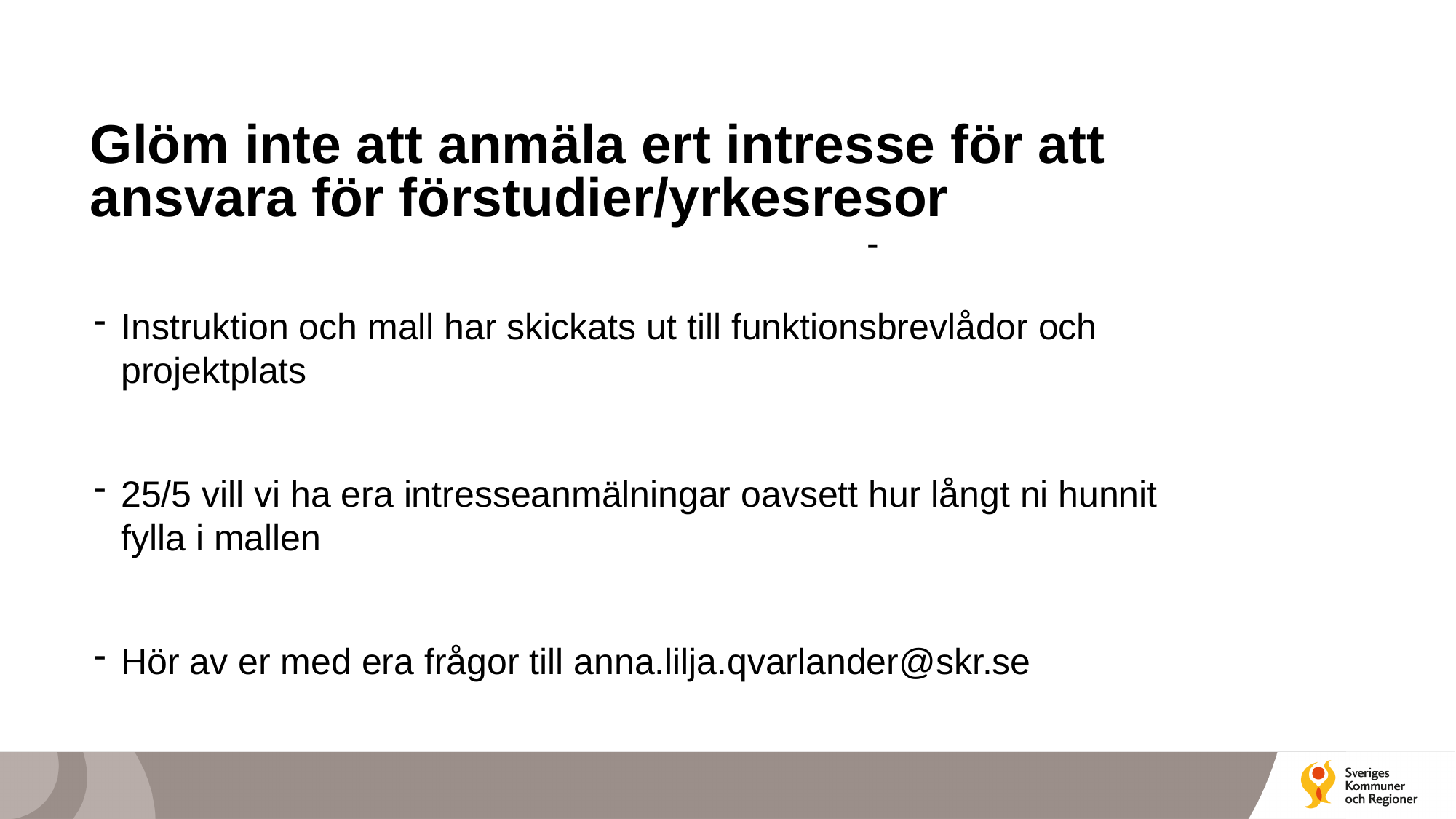

# Glöm inte att anmäla ert intresse för att ansvara för förstudier/yrkesresor
-
Instruktion och mall har skickats ut till funktionsbrevlådor och projektplats

25/5 vill vi ha era intresseanmälningar oavsett hur långt ni hunnit fylla i mallen

Hör av er med era frågor till anna.lilja.qvarlander@skr.se